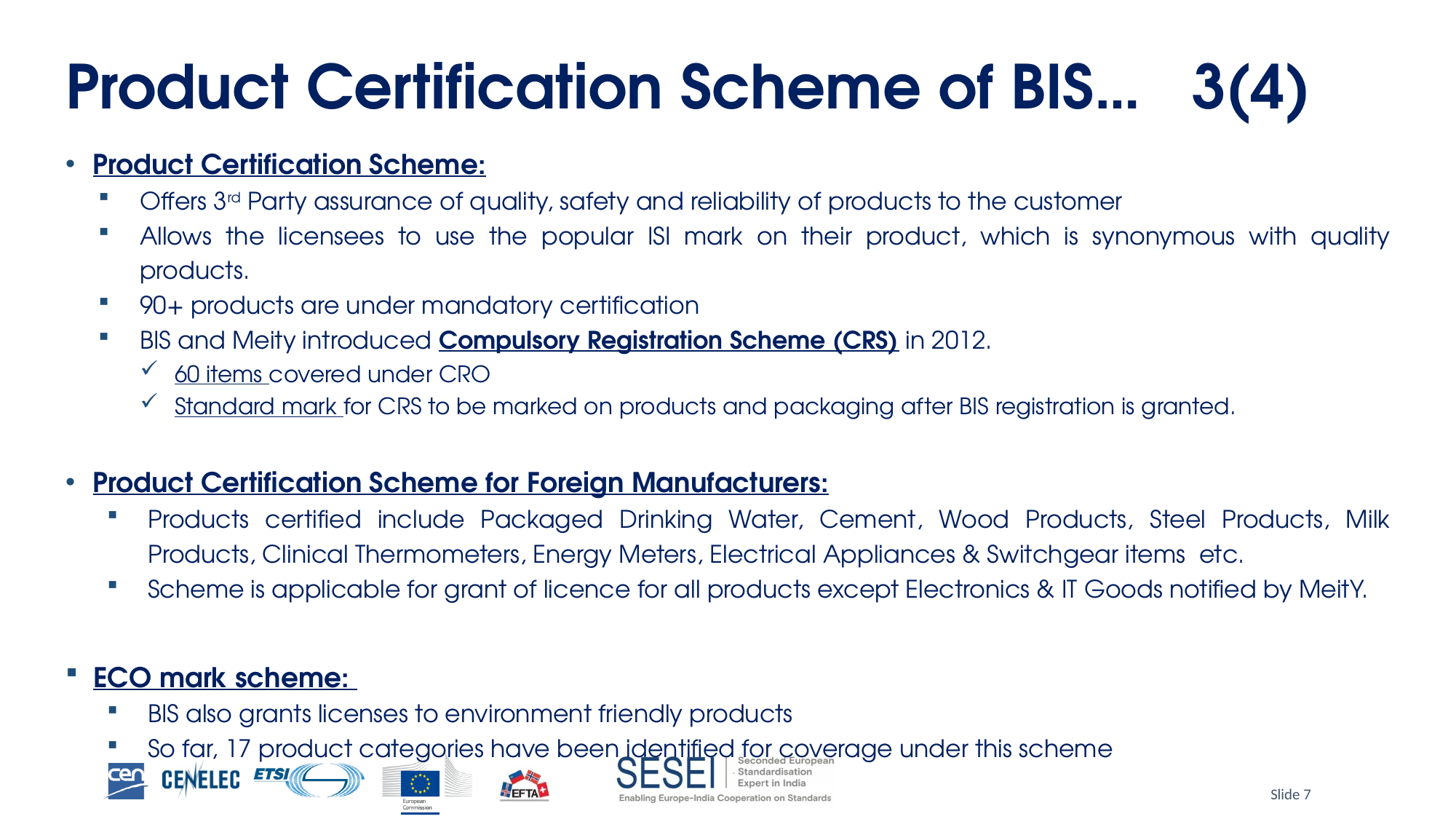

# Product Certification Scheme of BIS…   3(4)
Product Certification Scheme:
Offers 3rd Party assurance of quality, safety and reliability of products to the customer
Allows the licensees to use the popular ISI mark on their product, which is synonymous with quality products.
90+ products are under mandatory certification
BIS and Meity introduced Compulsory Registration Scheme (CRS) in 2012.
60 items covered under CRO
Standard mark for CRS to be marked on products and packaging after BIS registration is granted.

Product Certification Scheme for Foreign Manufacturers:
Products certified include Packaged Drinking Water, Cement, Wood Products, Steel Products, Milk Products, Clinical Thermometers, Energy Meters, Electrical Appliances & Switchgear items  etc.
Scheme is applicable for grant of licence for all products except Electronics & IT Goods notified by MeitY.

ECO mark scheme:
BIS also grants licenses to environment friendly products
So far, 17 product categories have been identified for coverage under this scheme